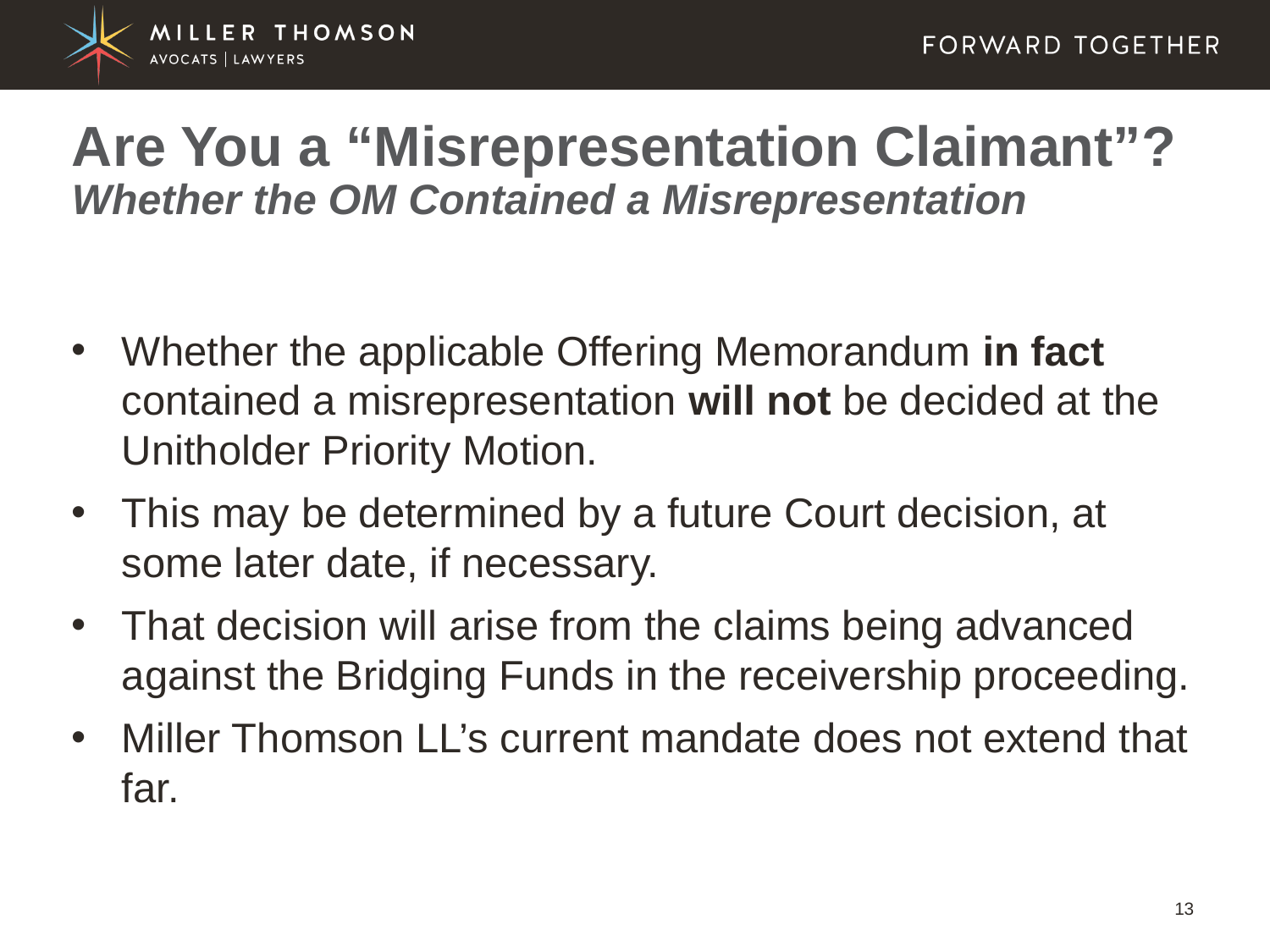

# Are You a “Misrepresentation Claimant”? Whether the OM Contained a Misrepresentation

Whether the applicable Offering Memorandum in fact contained a misrepresentation will not be decided at the Unitholder Priority Motion.
This may be determined by a future Court decision, at some later date, if necessary.
That decision will arise from the claims being advanced against the Bridging Funds in the receivership proceeding.
Miller Thomson LL’s current mandate does not extend that far.